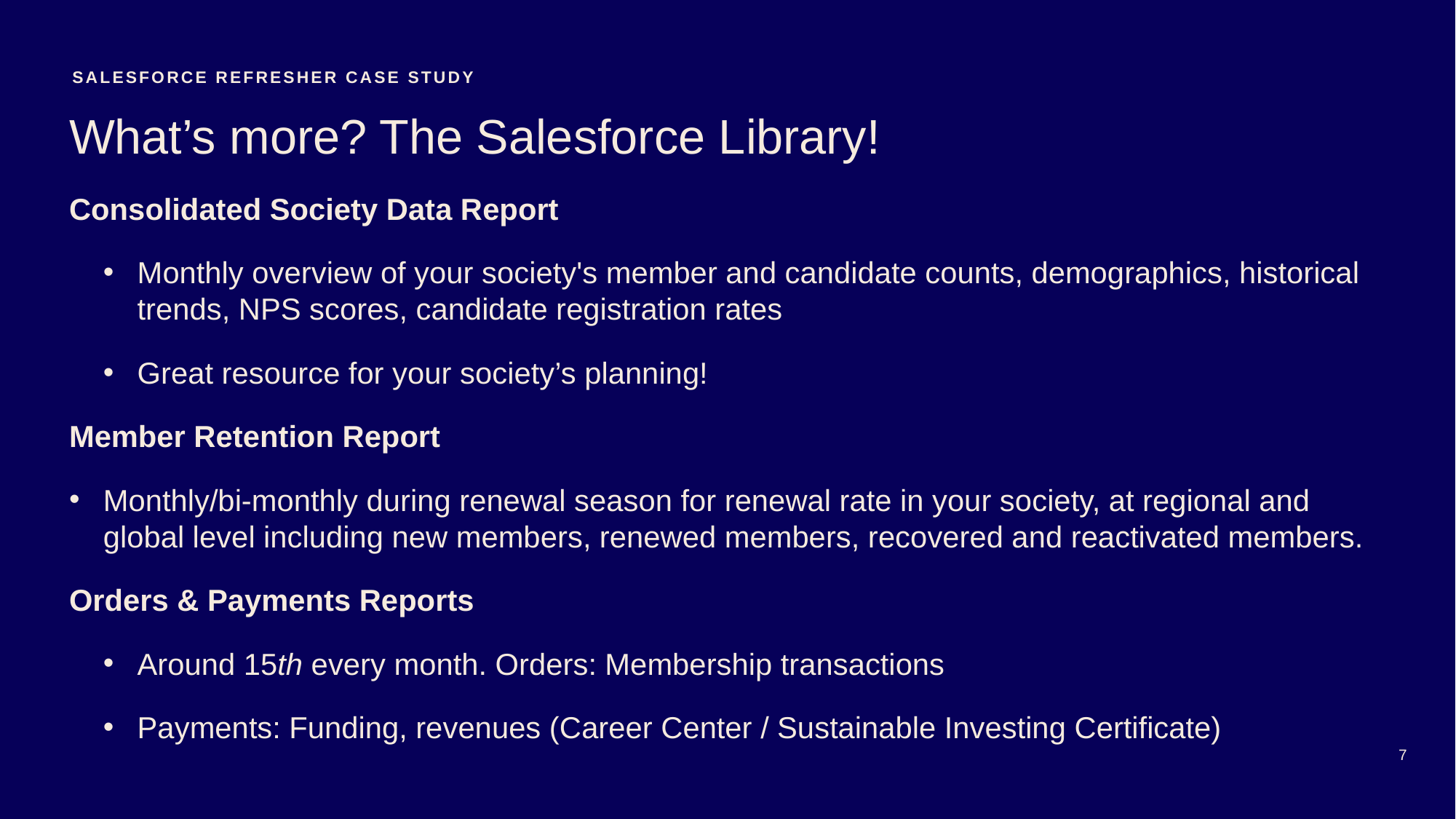

Salesforce refresher case study
# What’s more? The Salesforce Library!
Consolidated Society Data Report
Monthly overview of your society's member and candidate counts, demographics, historical trends, NPS scores, candidate registration rates
Great resource for your society’s planning!
Member Retention Report
Monthly/bi-monthly during renewal season for renewal rate in your society, at regional and global level including new members, renewed members, recovered and reactivated members.
Orders & Payments Reports
Around 15th every month. Orders: Membership transactions
Payments: Funding, revenues (Career Center / Sustainable Investing Certificate)
7